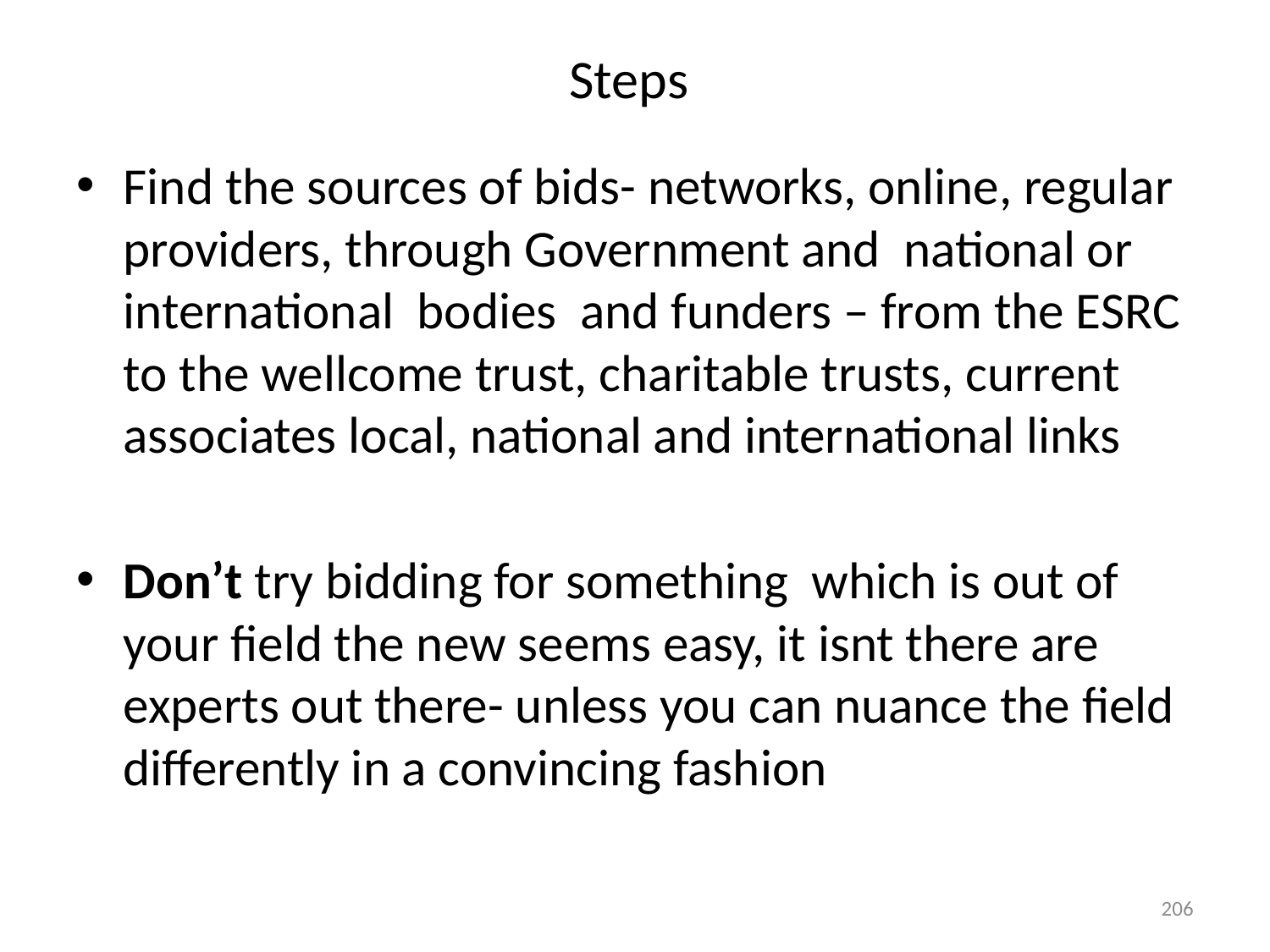

# Steps
Find the sources of bids- networks, online, regular providers, through Government and  national or international  bodies  and funders – from the ESRC to the wellcome trust, charitable trusts, current associates local, national and international links

Don’t try bidding for something  which is out of your field the new seems easy, it isnt there are experts out there- unless you can nuance the field  differently in a convincing fashion

206